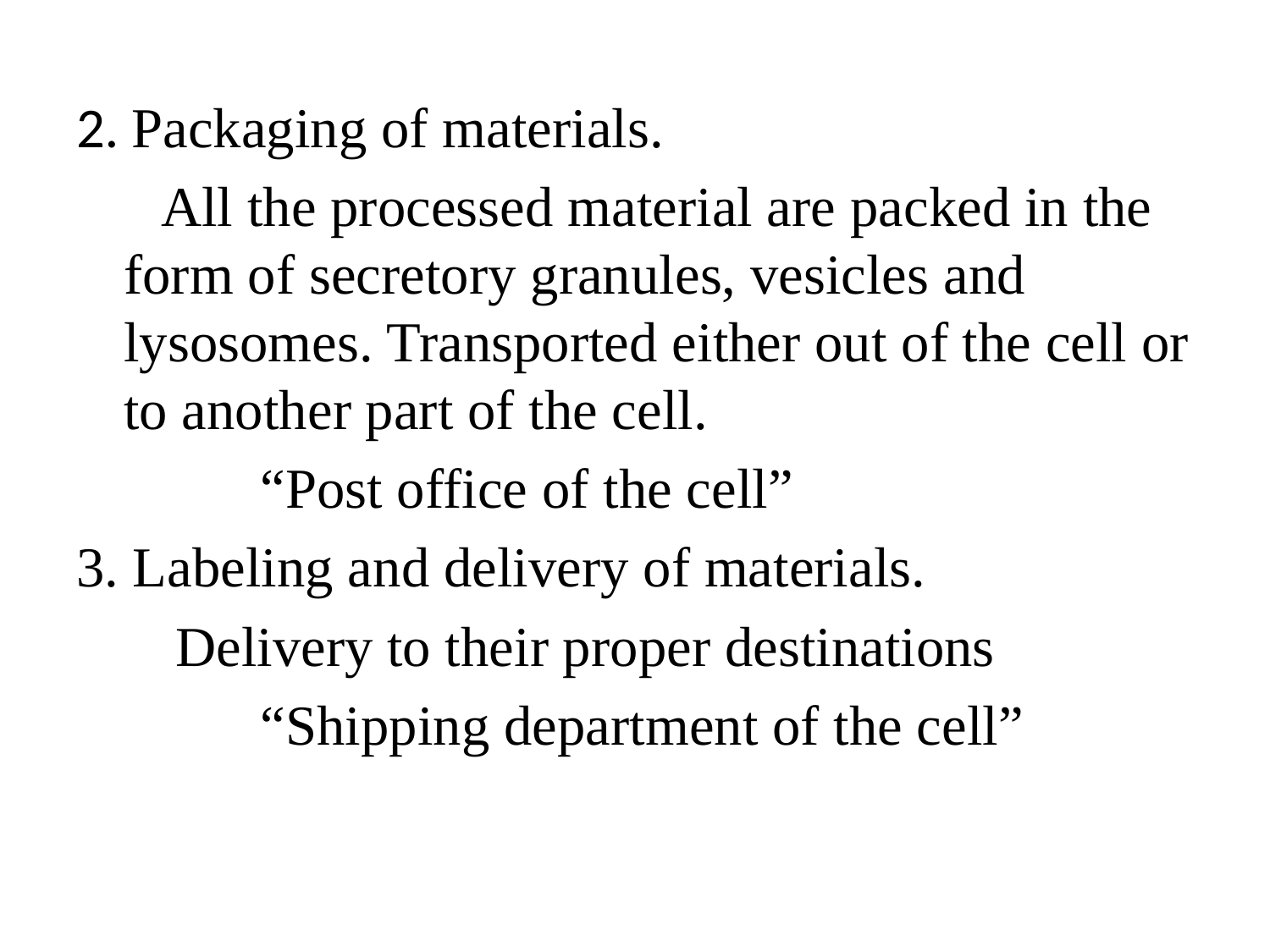

2. Packaging of materials.
      All the processed material are packed in the form of secretory granules, vesicles and lysosomes. Transported either out of the cell or to another part of the cell.
             “Post office of the cell”
3. Labeling and delivery of materials.
       Delivery to their proper destinations
             “Shipping department of the cell”